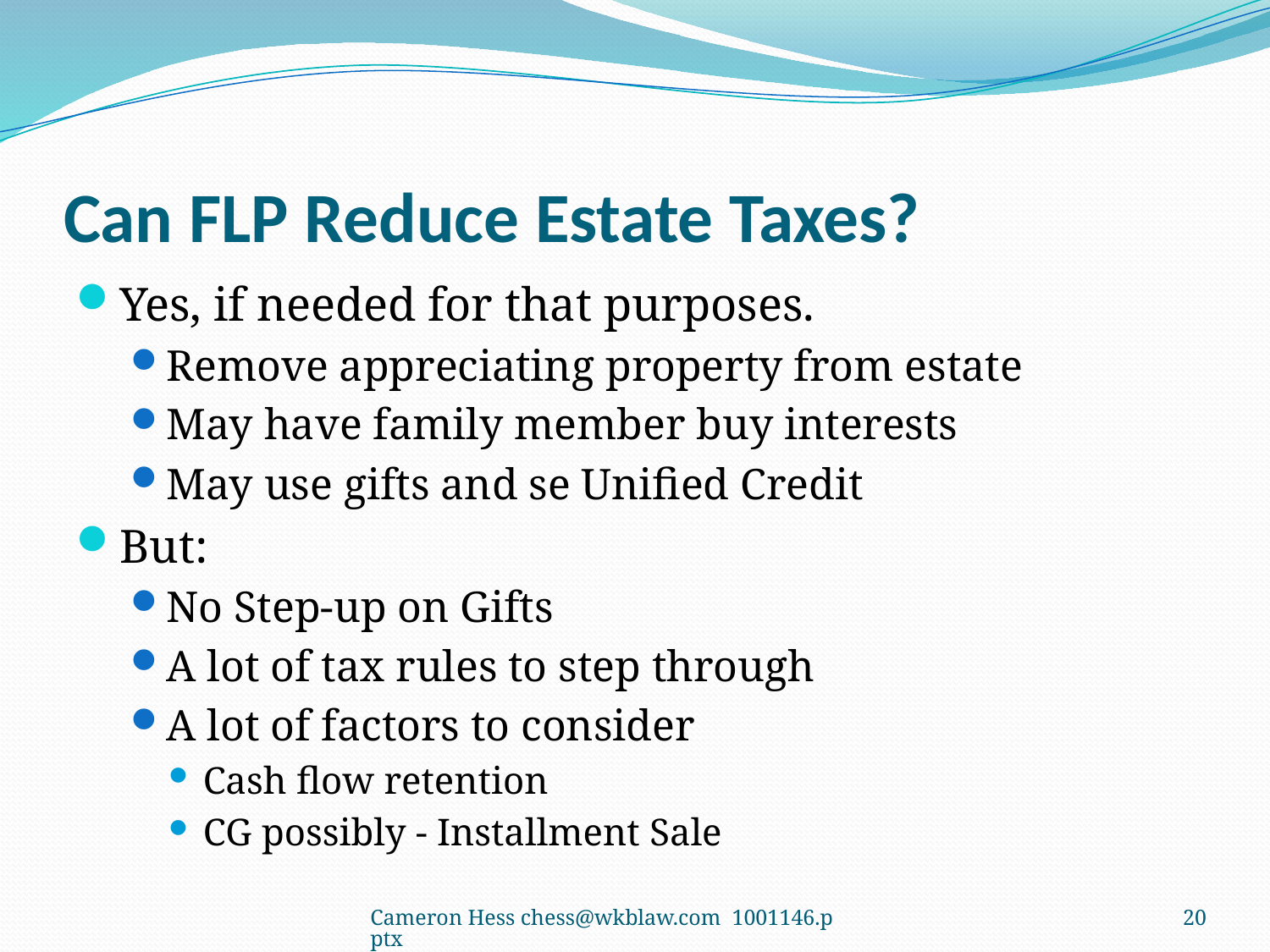

# Can FLP Reduce Estate Taxes?
Yes, if needed for that purposes.
Remove appreciating property from estate
May have family member buy interests
May use gifts and se Unified Credit
But:
No Step-up on Gifts
A lot of tax rules to step through
A lot of factors to consider
Cash flow retention
CG possibly - Installment Sale

Cameron Hess chess@wkblaw.com  1001146.pptx
20